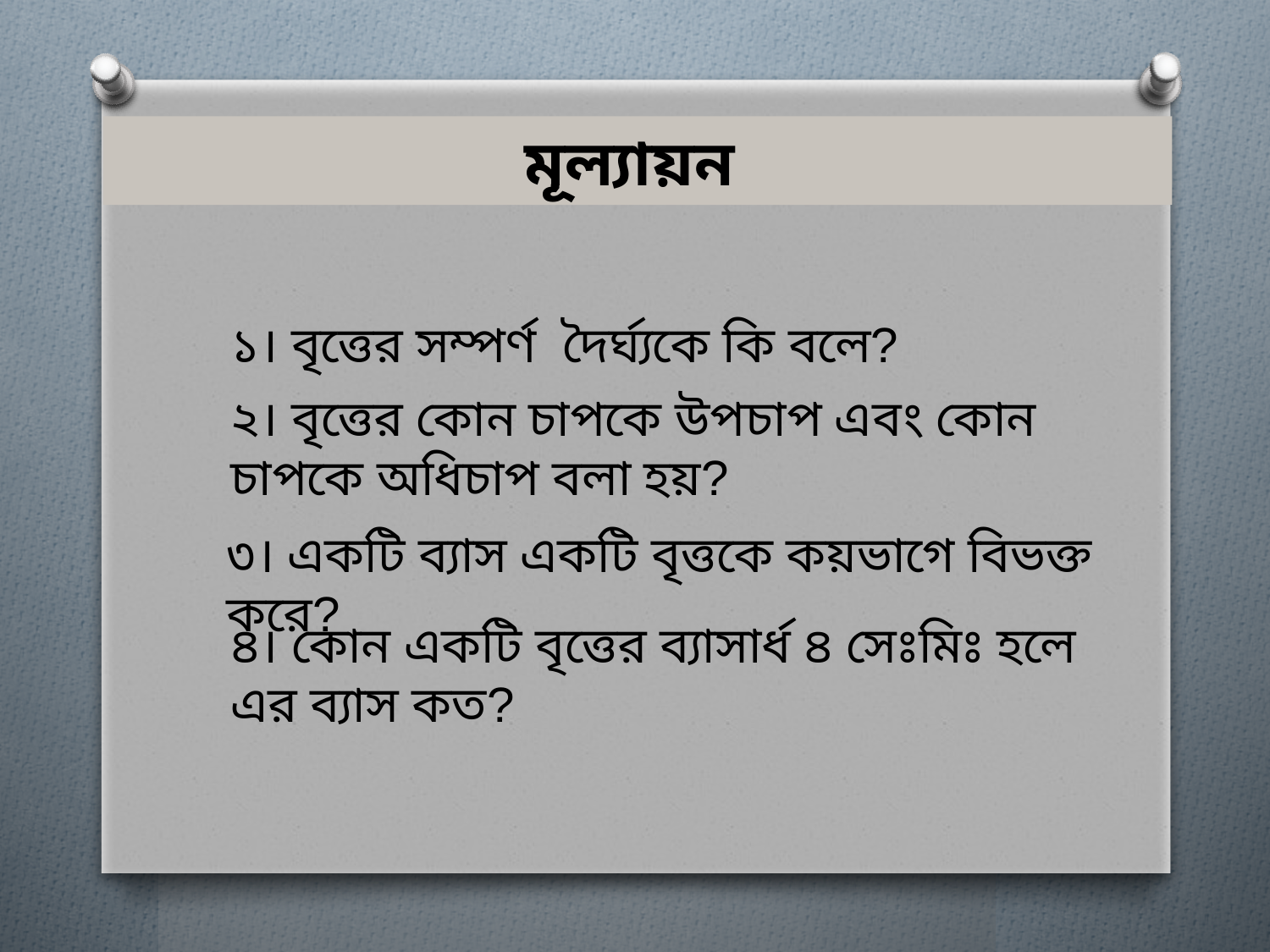

মূল্যায়ন
১। বৃত্তের সম্পর্ণ  দৈর্ঘ্যকে কি বলে?
২। বৃত্তের কোন চাপকে উপচাপ এবং কোন চাপকে অধিচাপ বলা হয়?
৩। একটি ব্যাস একটি বৃত্তকে কয়ভাগে বিভক্ত করে?
৪। কোন একটি বৃত্তের ব্যাসার্ধ ৪ সেঃমিঃ হলে এর ব্যাস কত?